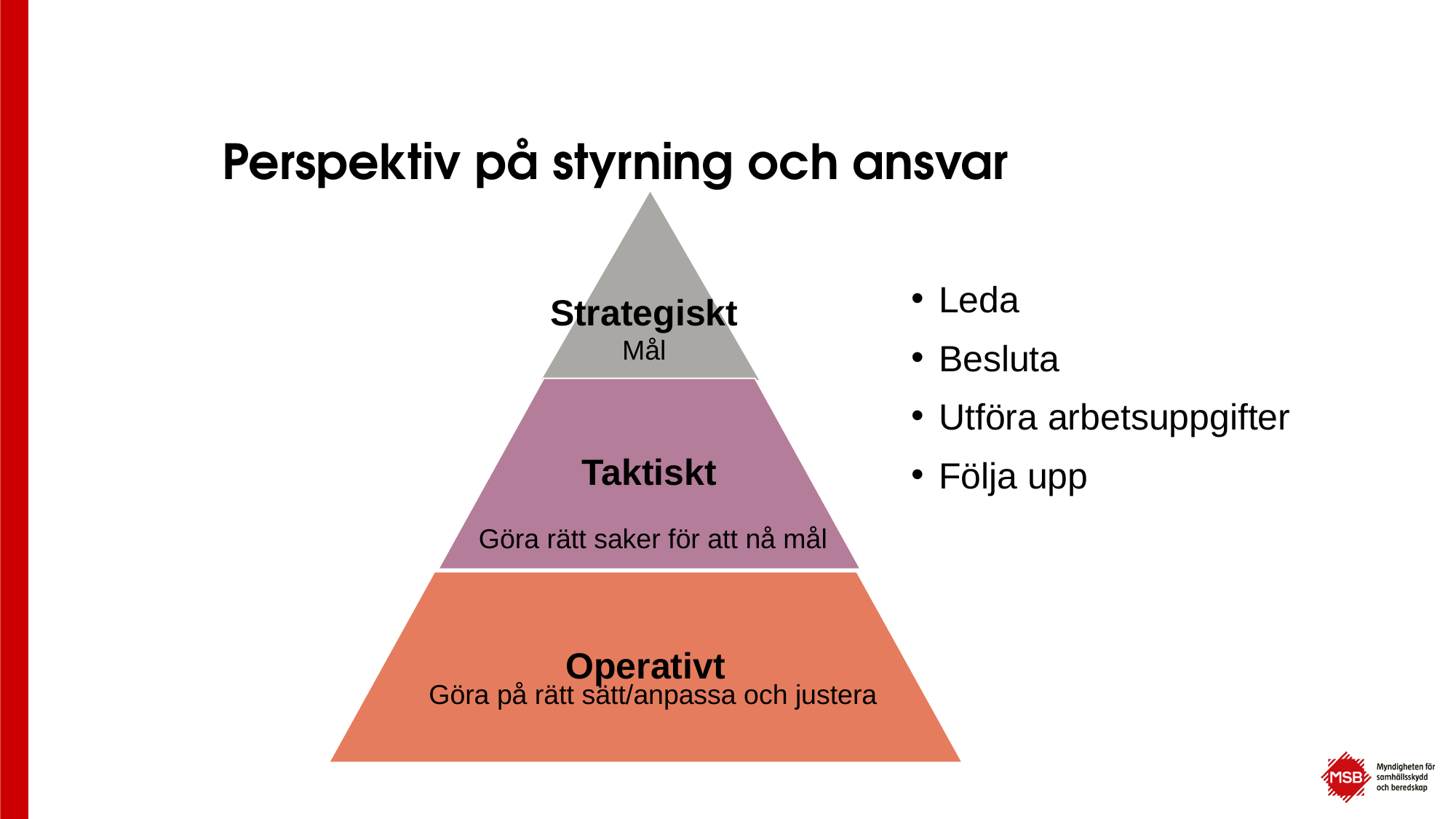

# Perspektiv på styrning och ansvar

Strategisktt
Taktiskt
Operativt
Leda
Besluta
Utföra arbetsuppgifter
Följa upp

Mål
Göra rätt saker för att nå mål
Göra på rätt sätt/anpassa och justera